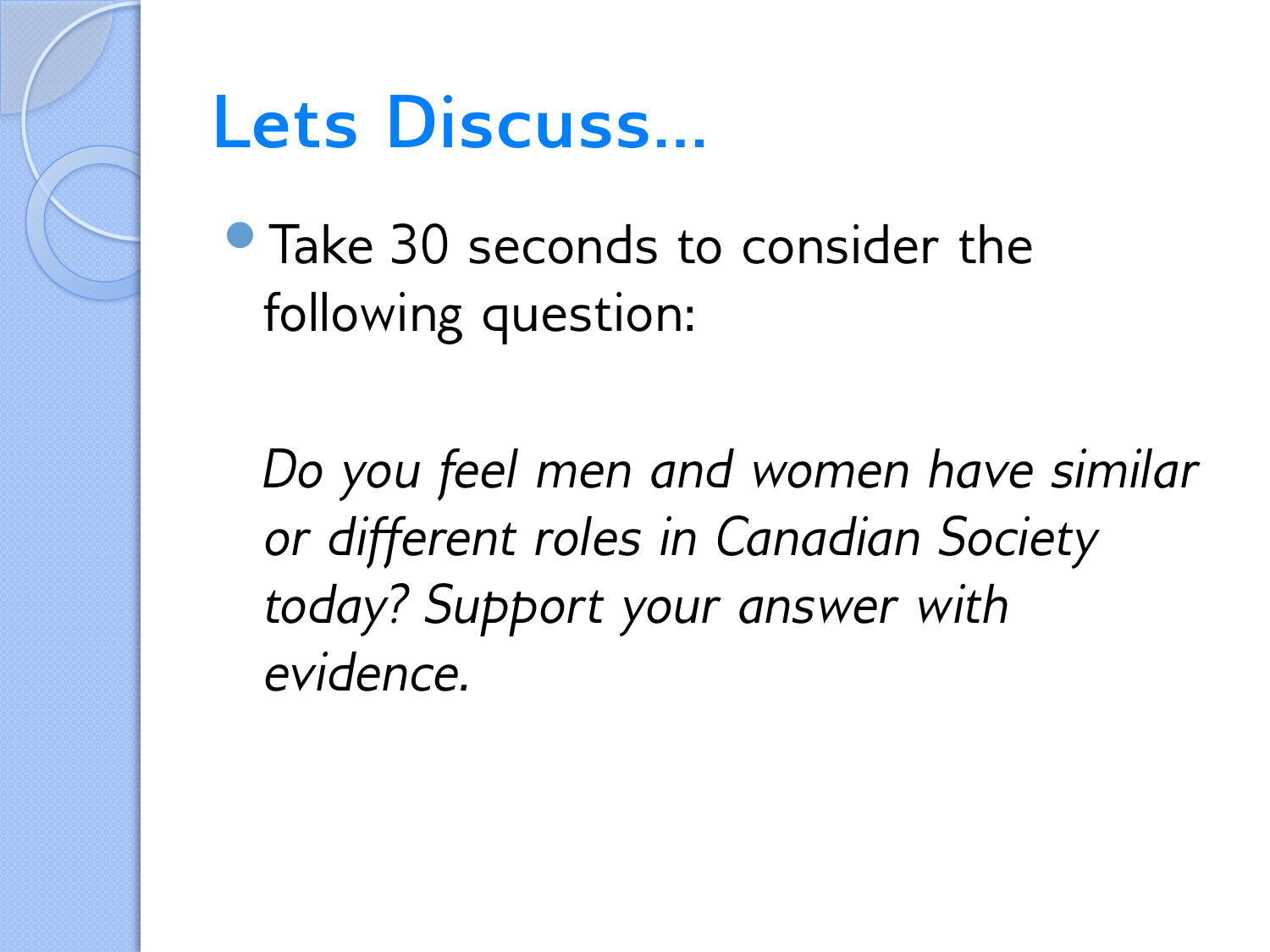

# Lets Discuss…
Take 30 seconds to consider the following question:

Do you feel men and women have similar or different roles in Canadian Society today? Support your answer with evidence.